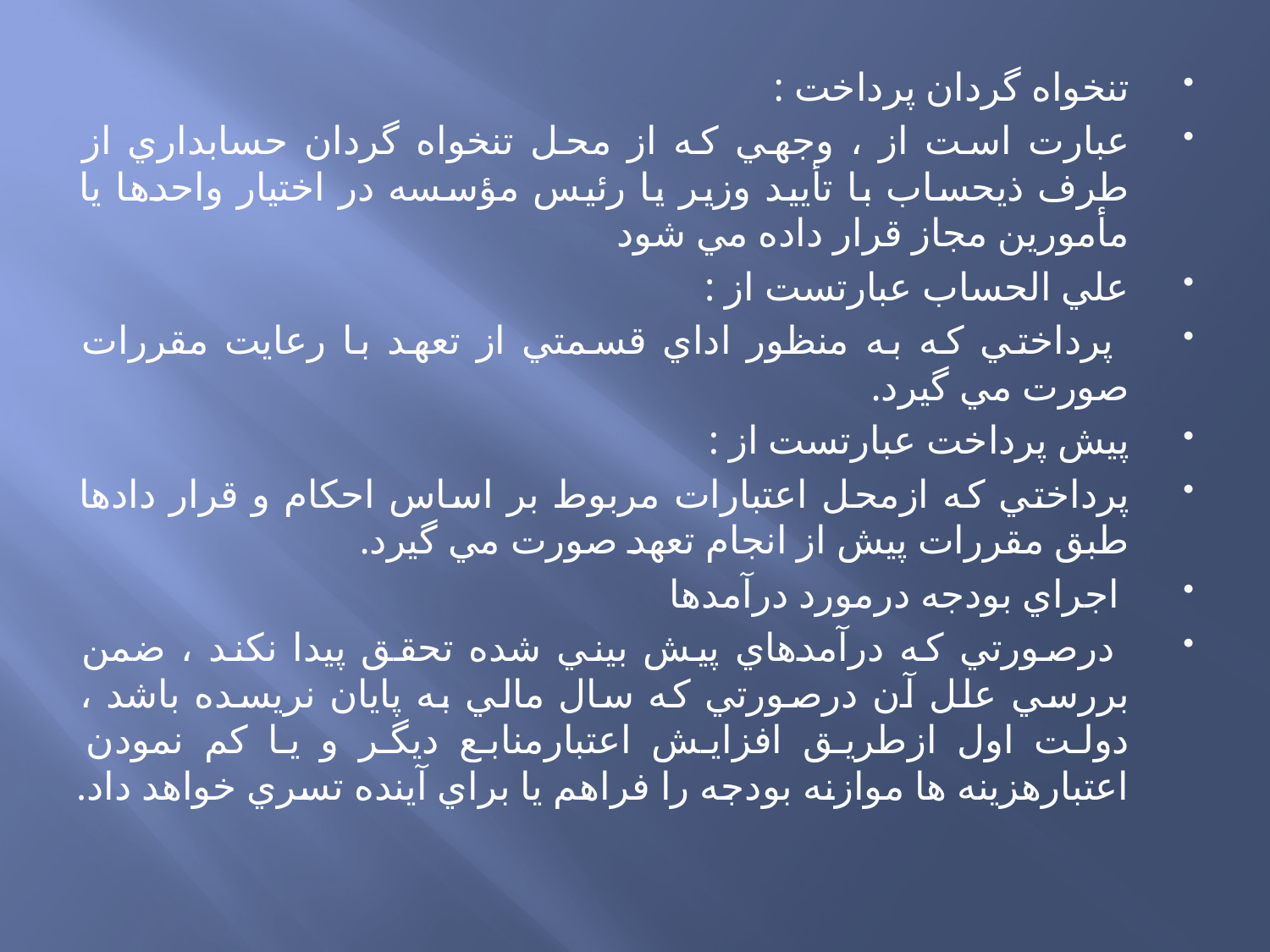

تنخواه گردان پرداخت :
عبارت است از ، وجهي كه از محل تنخواه گردان حسابداري از طرف ذيحساب با تأييد وزير يا رئيس مؤسسه در اختيار واحدها يا مأمورين مجاز قرار داده مي شود
علي الحساب عبارتست از :
 پرداختي كه به منظور اداي قسمتي از تعهد با رعايت مقررات صورت مي گيرد.
پيش پرداخت عبارتست از :
پرداختي كه ازمحل اعتبارات مربوط بر اساس احكام و قرار دادها طبق مقررات پيش از انجام تعهد صورت مي گيرد.
 اجراي بودجه درمورد درآمدها
 درصورتي كه درآمدهاي پيش بيني شده تحقق پيدا نكند ، ضمن بررسي علل آن درصورتي كه سال مالي به پايان نريسده باشد ، دولت اول ازطريق افزايش اعتبارمنابع ديگر و يا كم نمودن اعتبارهزينه ها موازنه بودجه را فراهم يا براي آينده تسري خواهد داد.